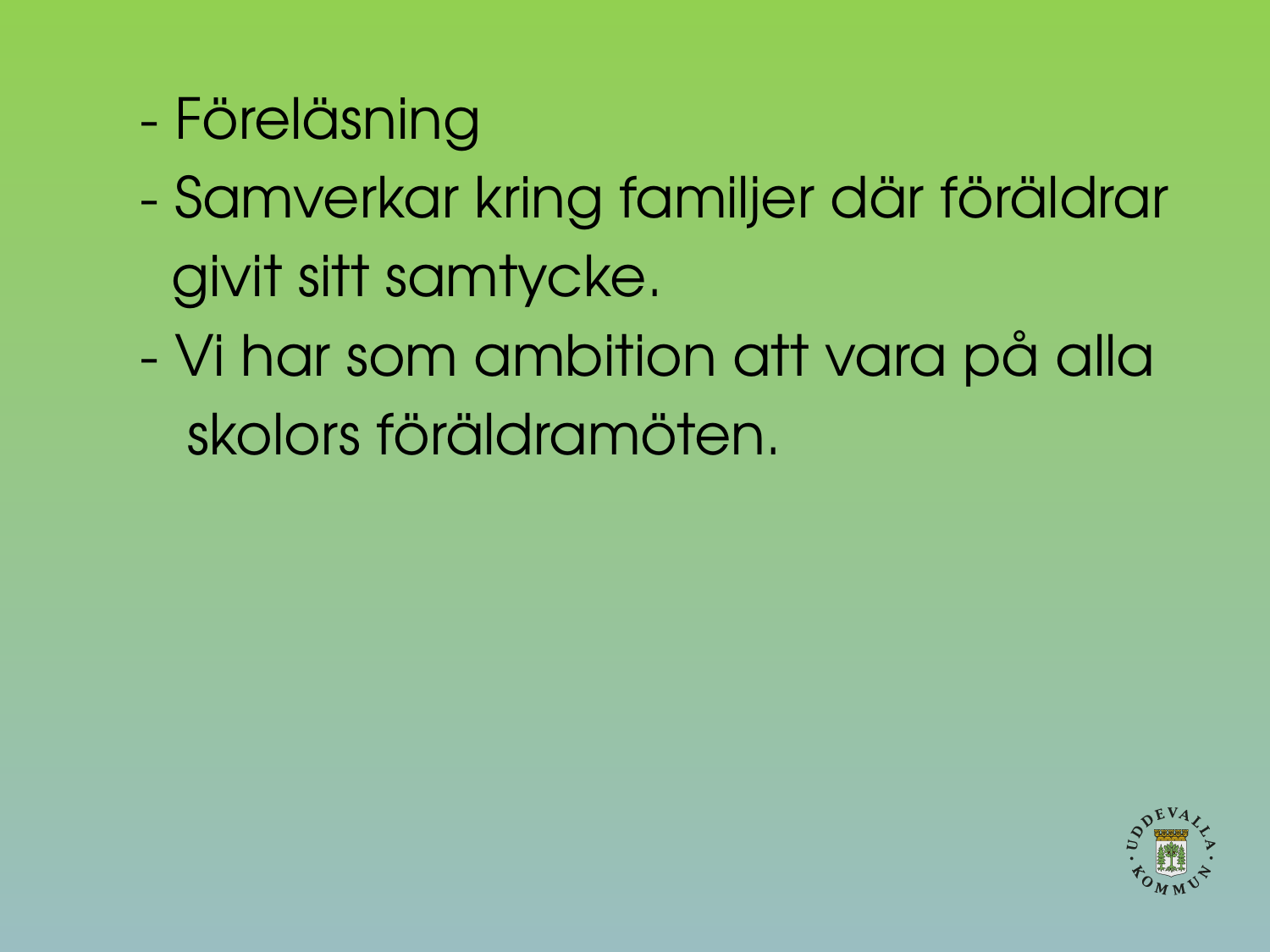

- Föreläsning
    - Samverkar kring familjer där föräldrar
      givit sitt samtycke.
    - Vi har som ambition att vara på alla
       skolors föräldramöten.